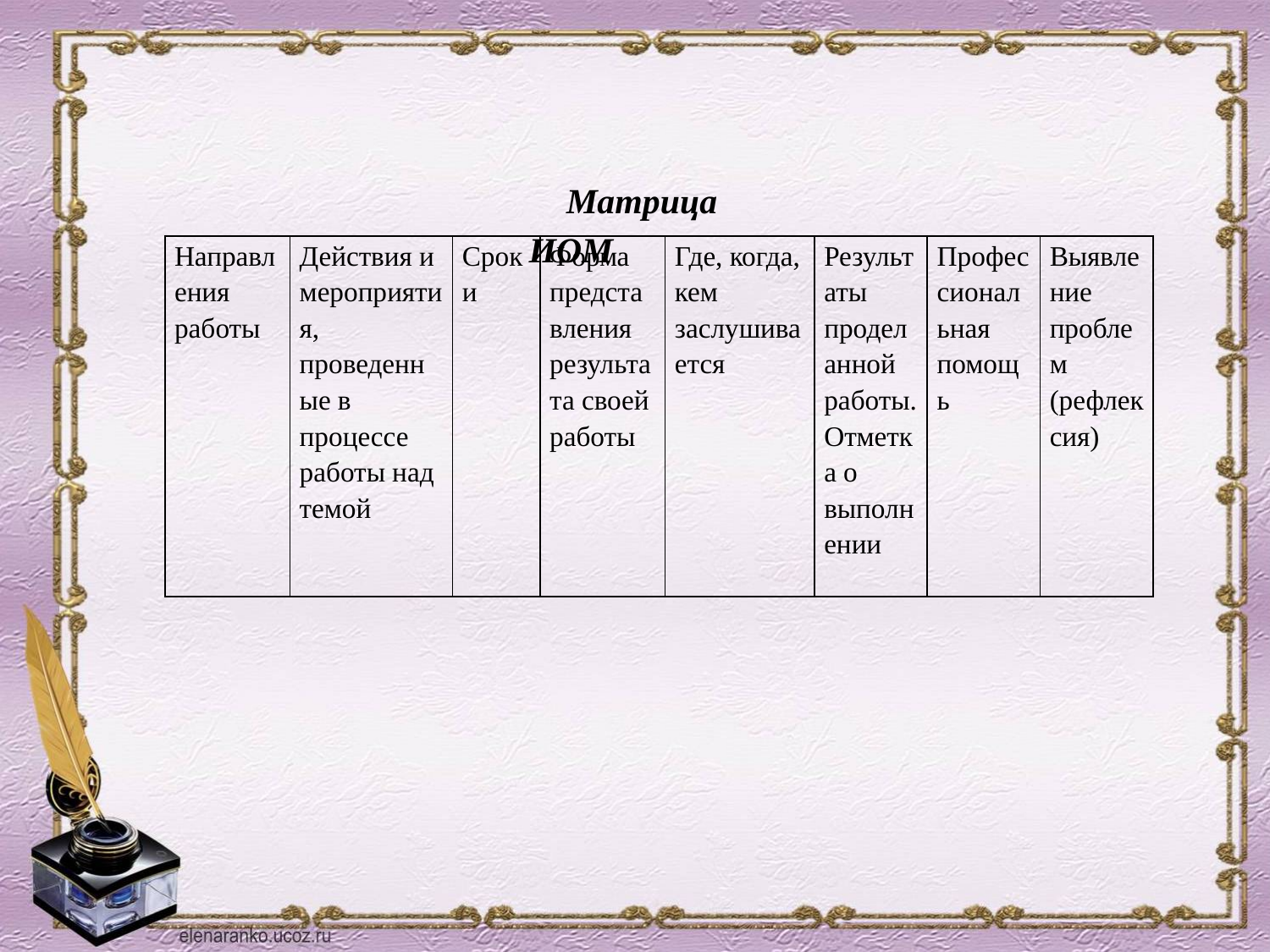

Матрица ИОМ
| Направления работы | Действия и мероприятия, проведенные в процессе работы над темой | Сроки | Форма представления результата своей работы | Где, когда, кем заслушивается | Результаты проделанной работы. Отметка о выполнении | Профессиональная помощь | Выявление проблем (рефлексия) |
| --- | --- | --- | --- | --- | --- | --- | --- |